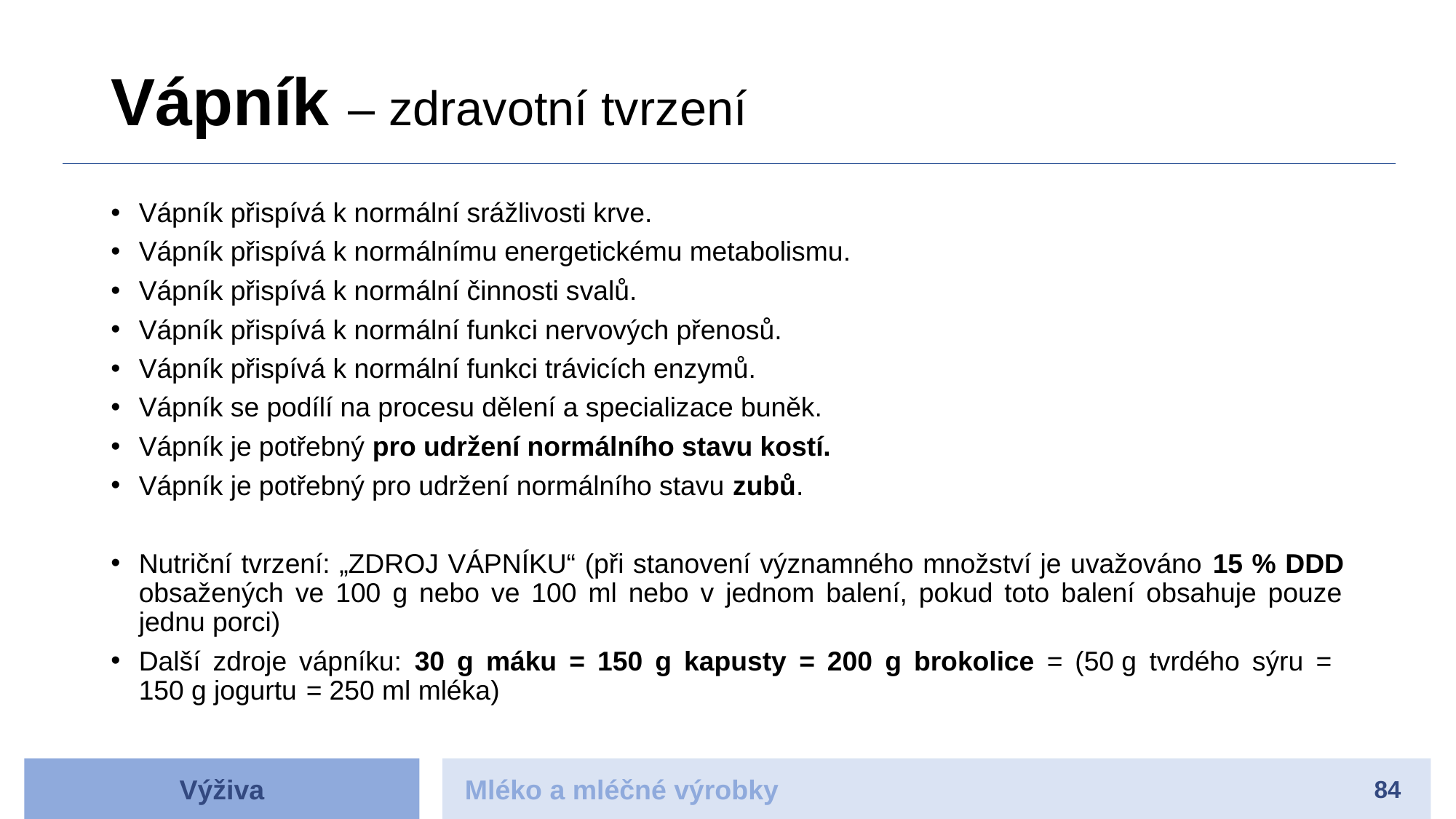

# Vápník – zdravotní tvrzení
Vápník přispívá k normální srážlivosti krve.
Vápník přispívá k normálnímu energetickému metabolismu.
Vápník přispívá k normální činnosti svalů.
Vápník přispívá k normální funkci nervových přenosů.
Vápník přispívá k normální funkci trávicích enzymů.
Vápník se podílí na procesu dělení a specializace buněk.
Vápník je potřebný pro udržení normálního stavu kostí.
Vápník je potřebný pro udržení normálního stavu zubů.

Nutriční tvrzení: „ZDROJ VÁPNÍKU“ (při stanovení významného množství je uvažováno 15 % DDD obsažených ve 100 g nebo ve 100 ml nebo v jednom balení, pokud toto balení obsahuje pouze jednu porci)
Další zdroje vápníku: 30 g máku = 150 g kapusty = 200 g brokolice = (50 g tvrdého sýru =
150 g jogurtu-= 250 ml mléka)
Výživa
Mléko a mléčné výrobky
84